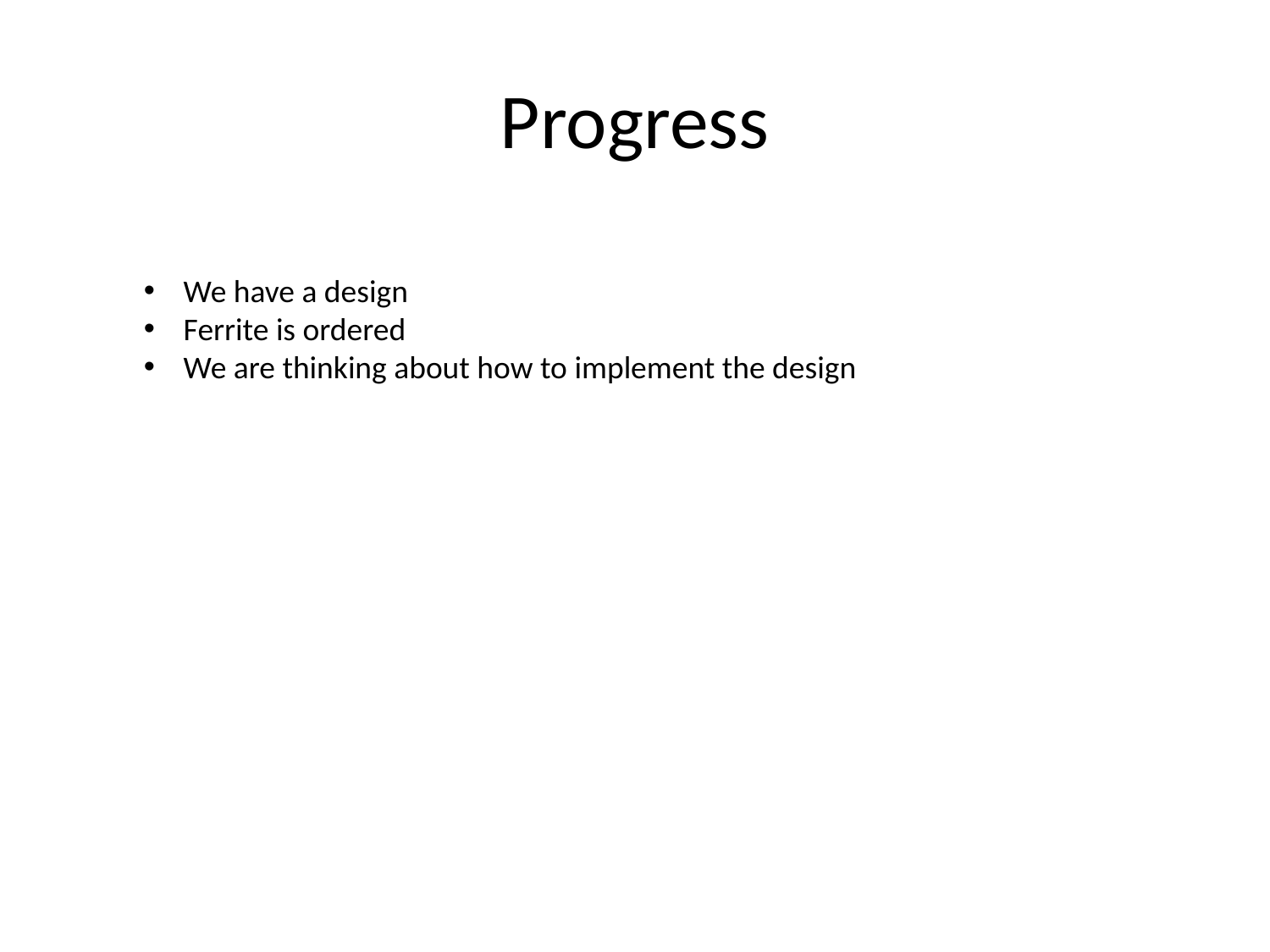

# Progress
We have a design
Ferrite is ordered
We are thinking about how to implement the design